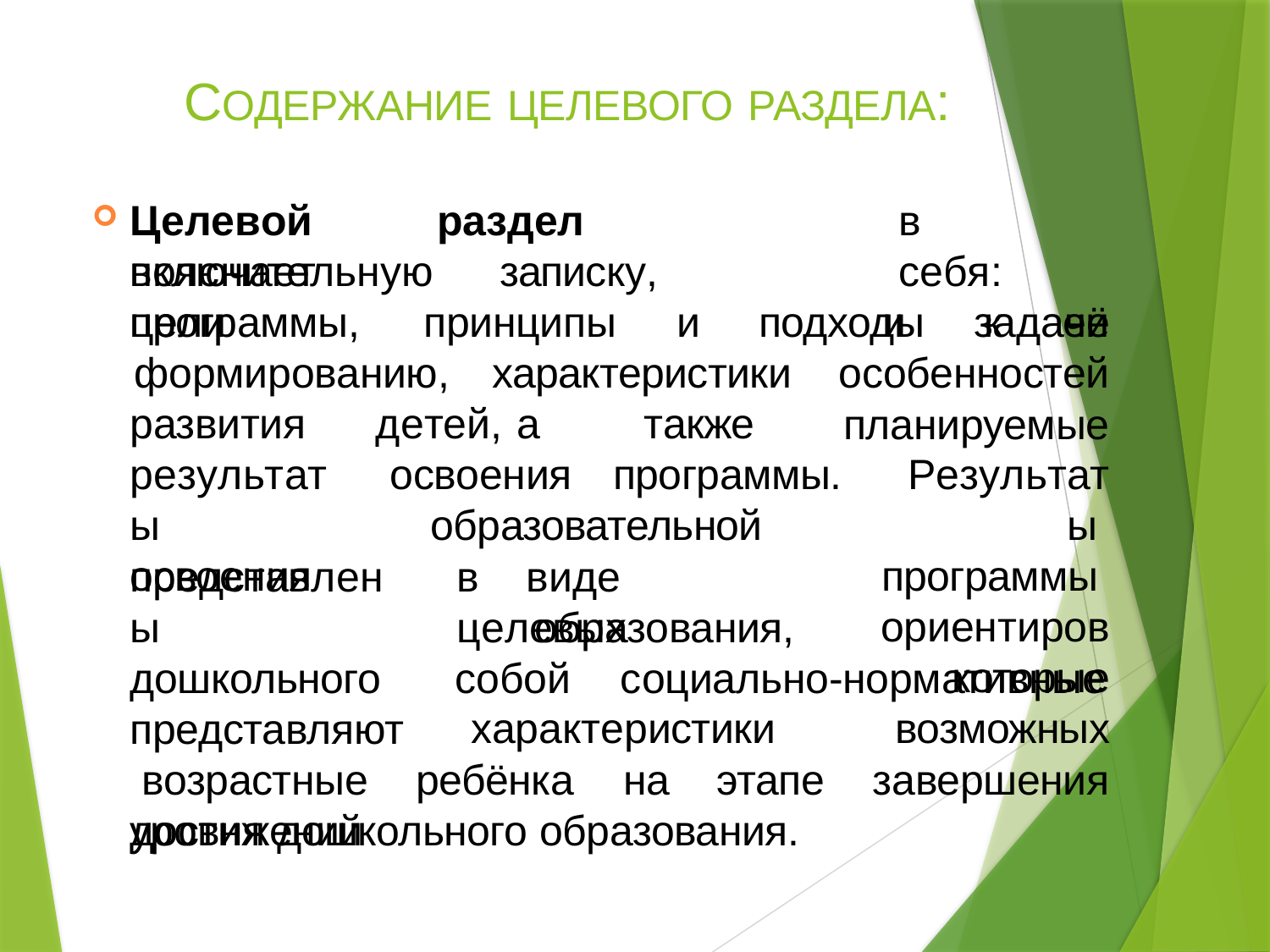

# СОДЕРЖАНИЕ ЦЕЛЕВОГО РАЗДЕЛА:
Целевой	раздел	включает
в	себя:
и	задачи
пояснительную	записку,	цели
программы,	принципы	и	подходы
к	её
формированию,	характеристики	особенностей
планируемые
развития  результаты  освоения
детей,	а	также  освоения
программы.
Результаты  программы  ориентиров  которые
образовательной
представлены  дошкольного  представляют  возрастные  достижений
в	виде	целевых
образования,
собой	социально-нормативные
возможных
ребёнка	на	этапе	завершения
характеристики
уровня дошкольного образования.